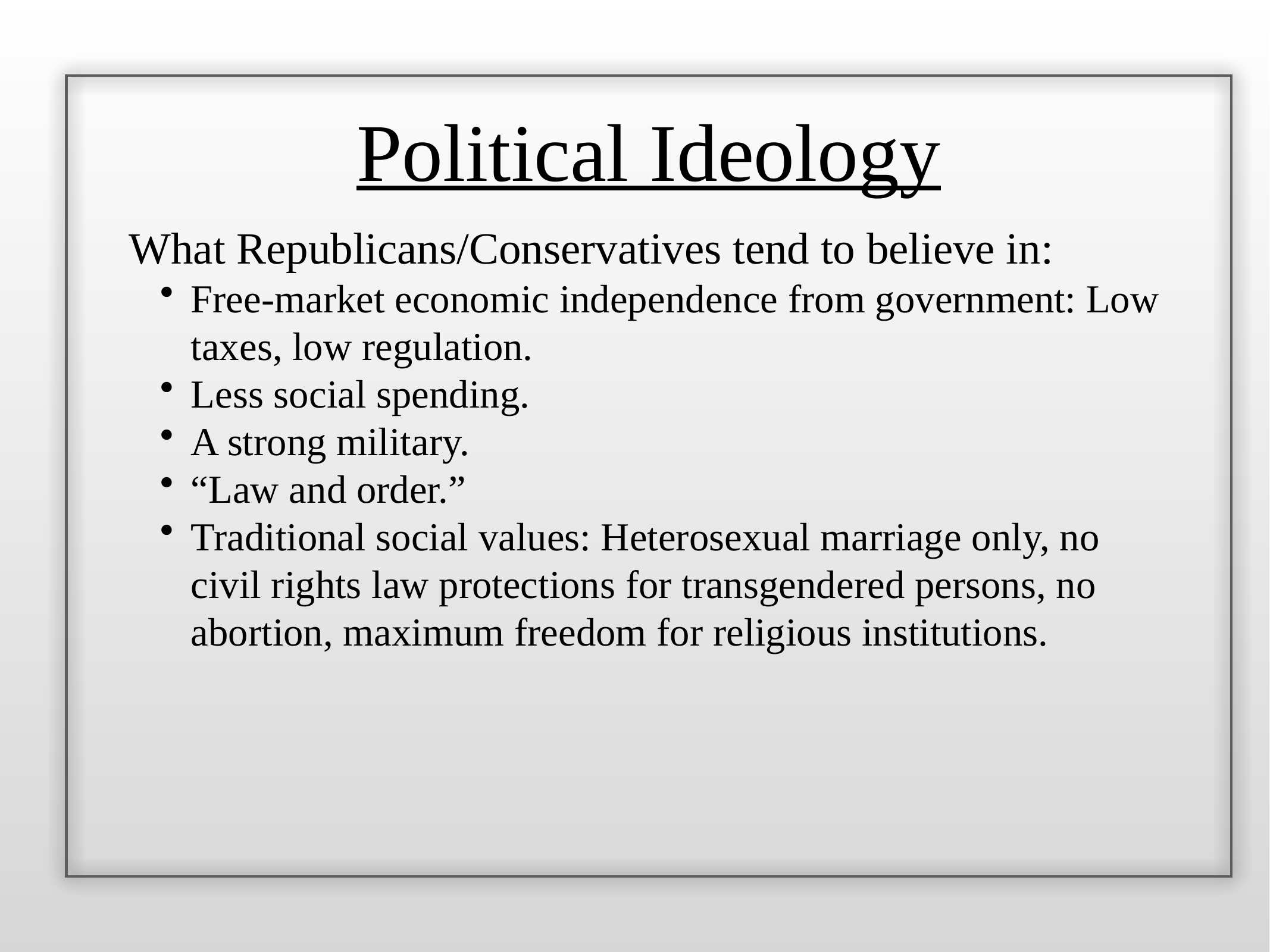

Political Ideology
What Republicans/Conservatives tend to believe in:
Free-market economic independence from government: Low taxes, low regulation.
Less social spending.
A strong military.
“Law and order.”
Traditional social values: Heterosexual marriage only, no civil rights law protections for transgendered persons, no abortion, maximum freedom for religious institutions.